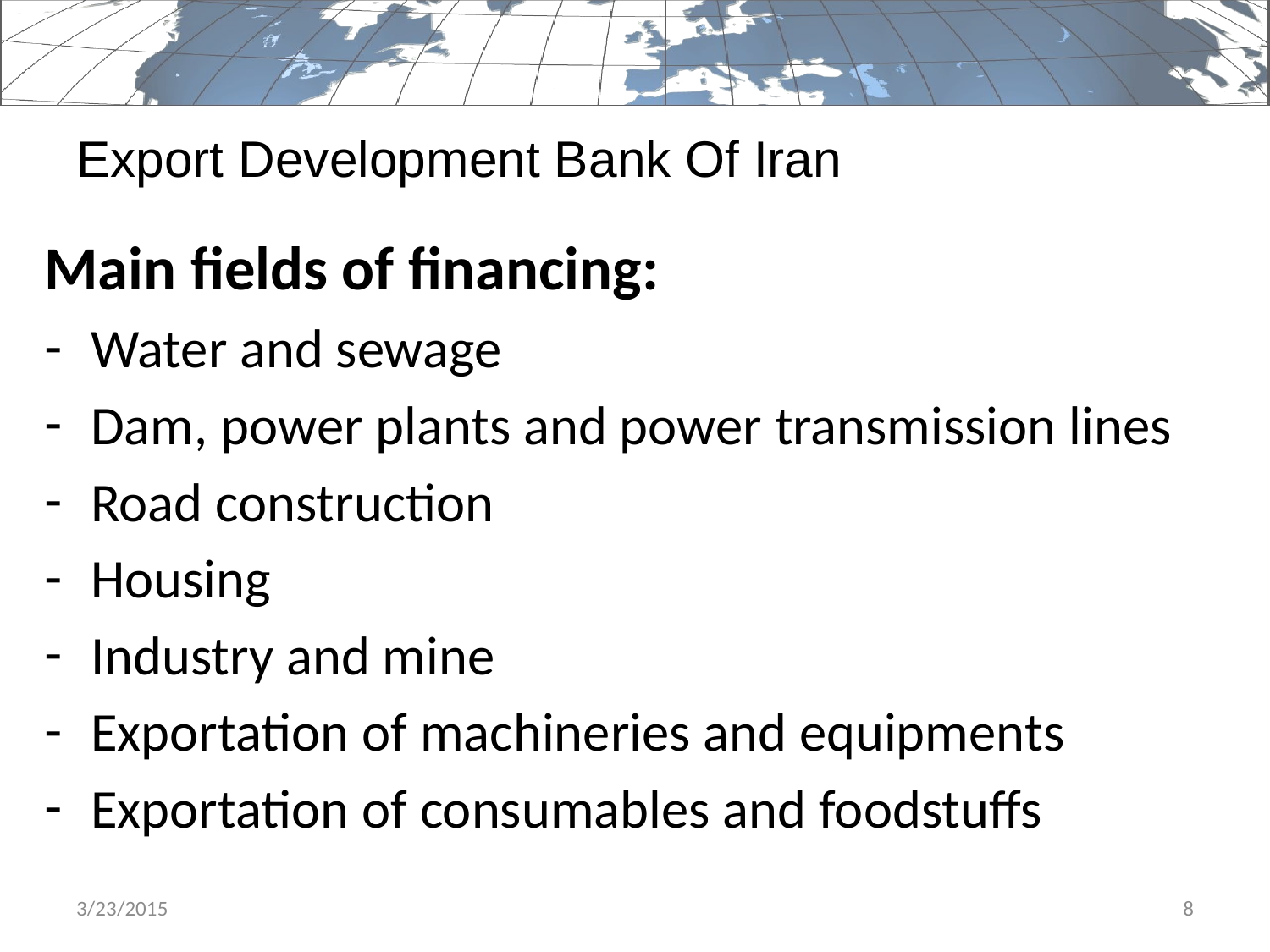

# Export Development Bank Of Iran
Main fields of financing:
Water and sewage
Dam, power plants and power transmission lines
Road construction
Housing
Industry and mine
Exportation of machineries and equipments
Exportation of consumables and foodstuffs

3/23/2015
8